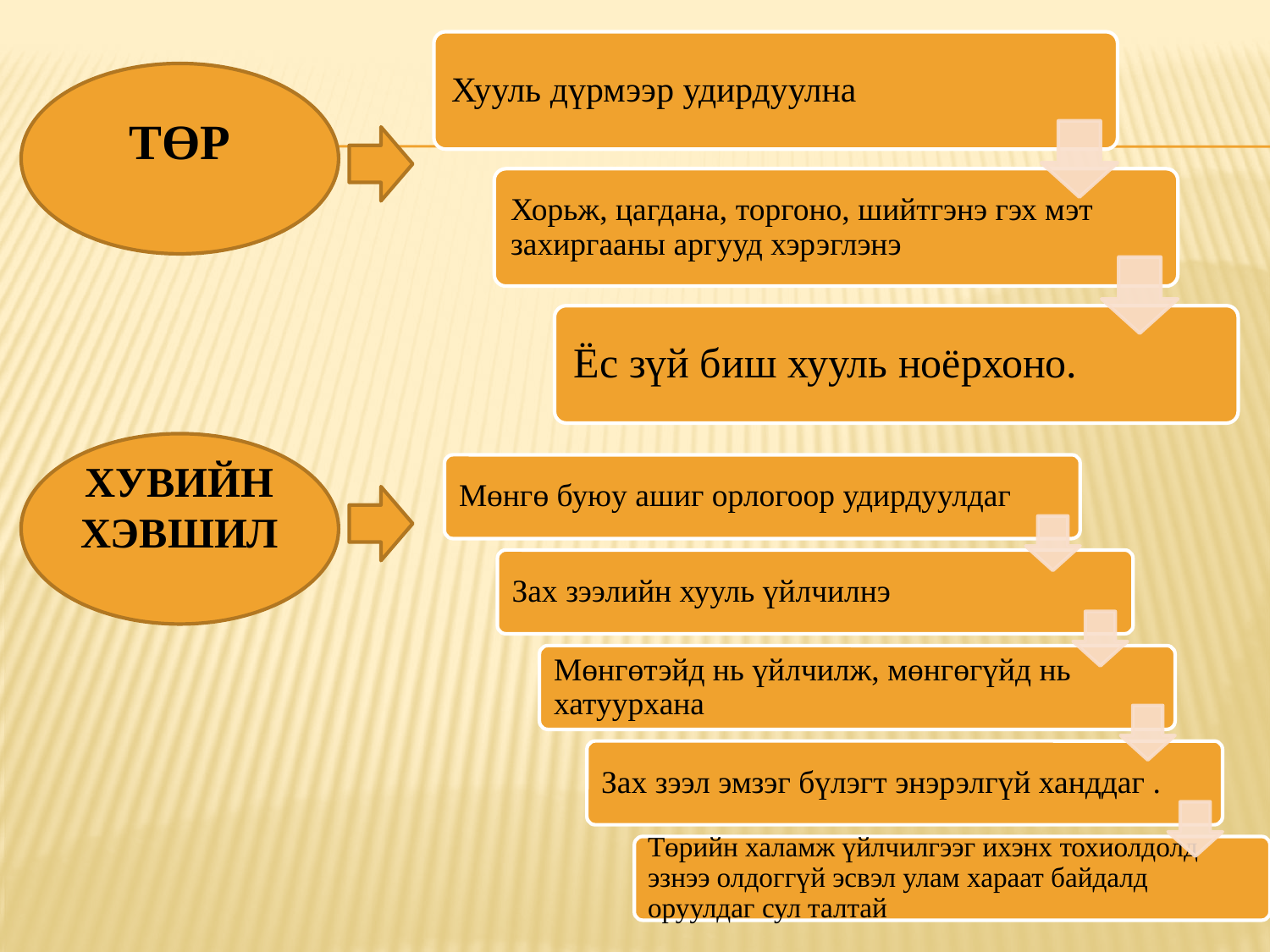

Хууль дүрмээр удирдуулна
Хорьж, цагдана, торгоно, шийтгэнэ гэх мэт захиргааны аргууд хэрэглэнэ
Ёс зүй биш хууль ноёрхоно.

ТӨР

ХУВИЙН ХЭВШИЛ

Мөнгө буюу ашиг орлогоор удирдуулдаг
Зах зээлийн хууль үйлчилнэ
Мөнгөтэйд нь үйлчилж, мөнгөгүйд нь хатуурхана
Зах зээл эмзэг бүлэгт энэрэлгүй ханддаг .
Төрийн халамж үйлчилгээг ихэнх тохиолдолд эзнээ олдоггүй эсвэл улам хараат байдалд оруулдаг сул талтай